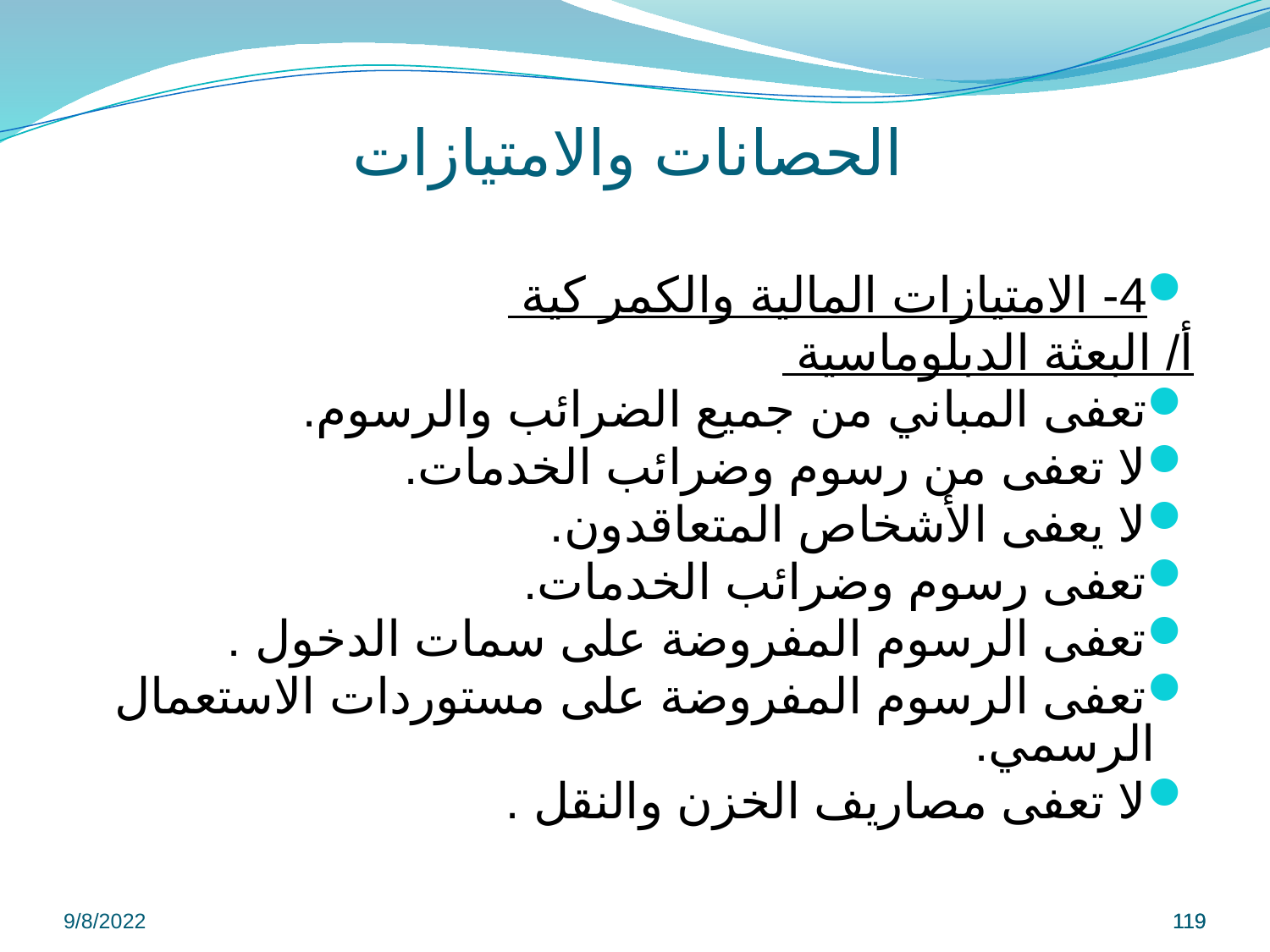

# الحصانات والامتيازات
4- الامتيازات المالية والكمر كية
أ/ البعثة الدبلوماسية
تعفى المباني من جميع الضرائب والرسوم.
لا تعفى من رسوم وضرائب الخدمات.
لا يعفى الأشخاص المتعاقدون.
تعفى رسوم وضرائب الخدمات.
تعفى الرسوم المفروضة على سمات الدخول .
تعفى الرسوم المفروضة على مستوردات الاستعمال الرسمي.
لا تعفى مصاريف الخزن والنقل .

9/8/2022
119
119